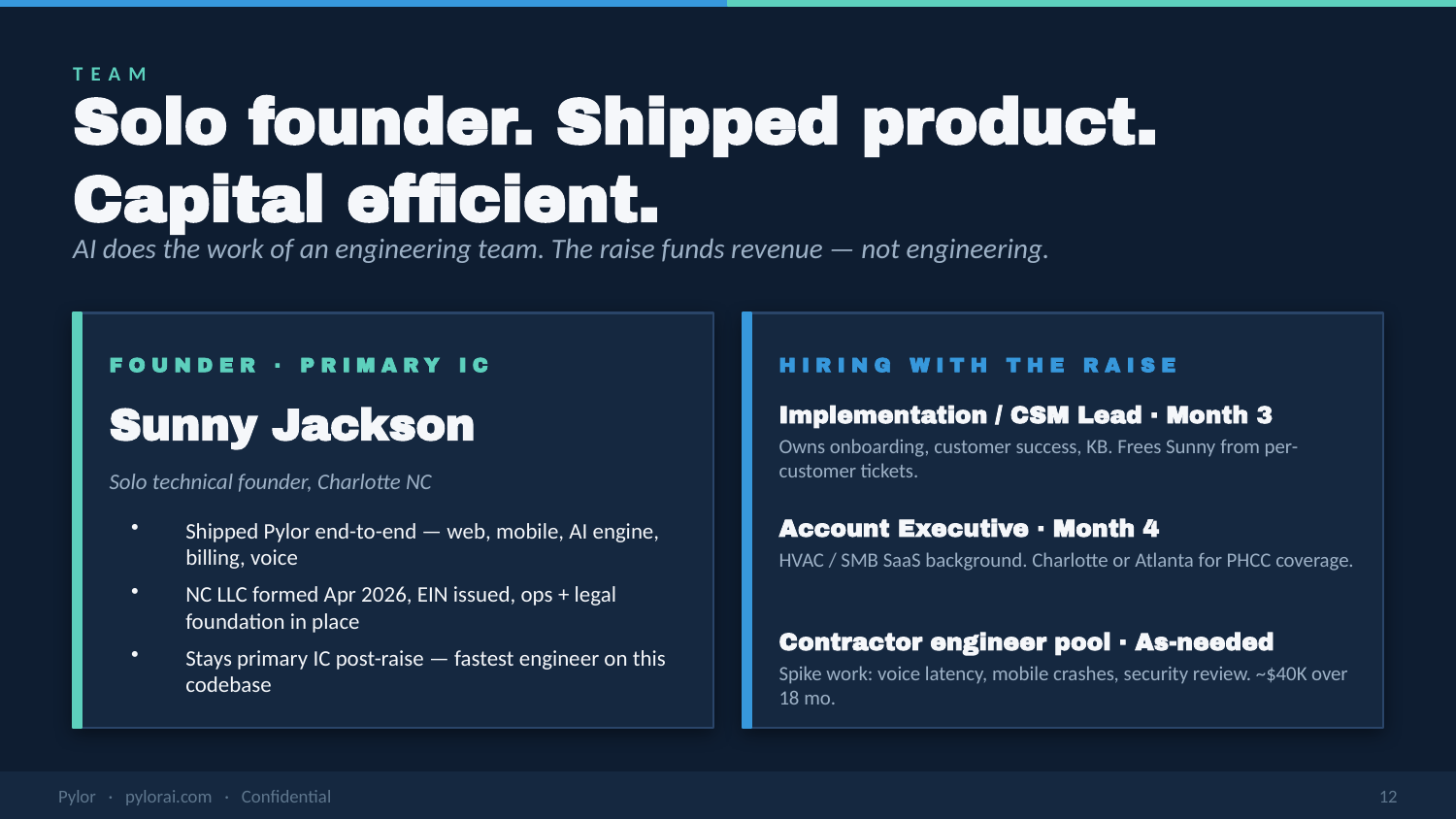

TEAM
Solo founder. Shipped product. Capital efficient.
AI does the work of an engineering team. The raise funds revenue — not engineering.

FOUNDER · PRIMARY IC
HIRING WITH THE RAISE
Sunny Jackson
Implementation / CSM Lead · Month 3
Owns onboarding, customer success, KB. Frees Sunny from per-customer tickets.
Solo technical founder, Charlotte NC
Account Executive · Month 4
Shipped Pylor end-to-end — web, mobile, AI engine, billing, voice
NC LLC formed Apr 2026, EIN issued, ops + legal foundation in place
Stays primary IC post-raise — fastest engineer on this codebase
HVAC / SMB SaaS background. Charlotte or Atlanta for PHCC coverage.
Contractor engineer pool · As-needed
Spike work: voice latency, mobile crashes, security review. ~$40K over 18 mo.

Pylor   ·   pylorai.com   ·   Confidential
12